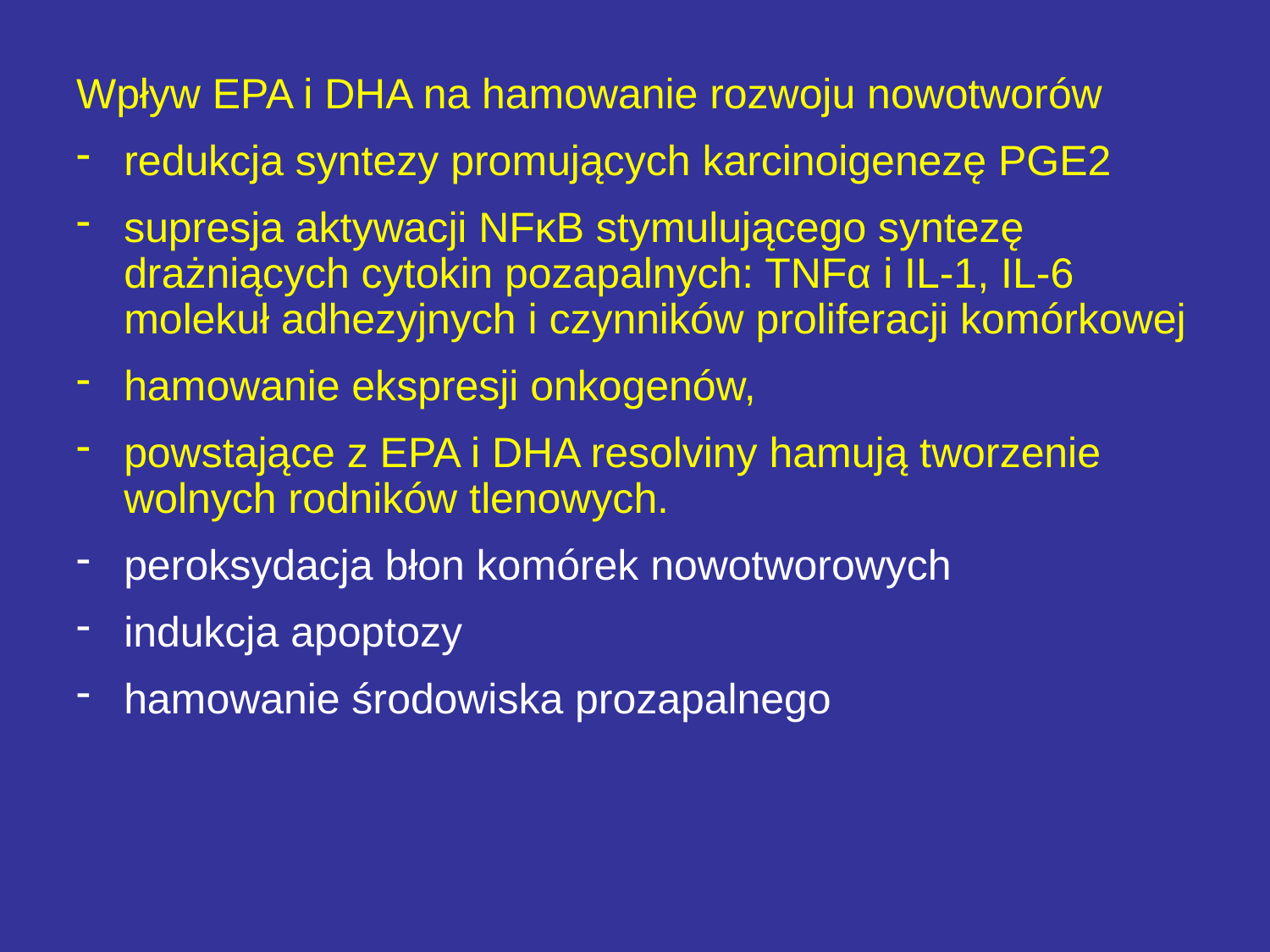

Wpływ EPA i DHA na hamowanie rozwoju nowotworów
redukcja syntezy promujących karcinoigenezę PGE2
supresja aktywacji NFκB stymulującego syntezę drażniących cytokin pozapalnych: TNFα i IL-1, IL-6 molekuł adhezyjnych i czynników proliferacji komórkowej
hamowanie ekspresji onkogenów,
powstające z EPA i DHA resolviny hamują tworzenie wolnych rodników tlenowych.
peroksydacja błon komórek nowotworowych
indukcja apoptozy
hamowanie środowiska prozapalnego